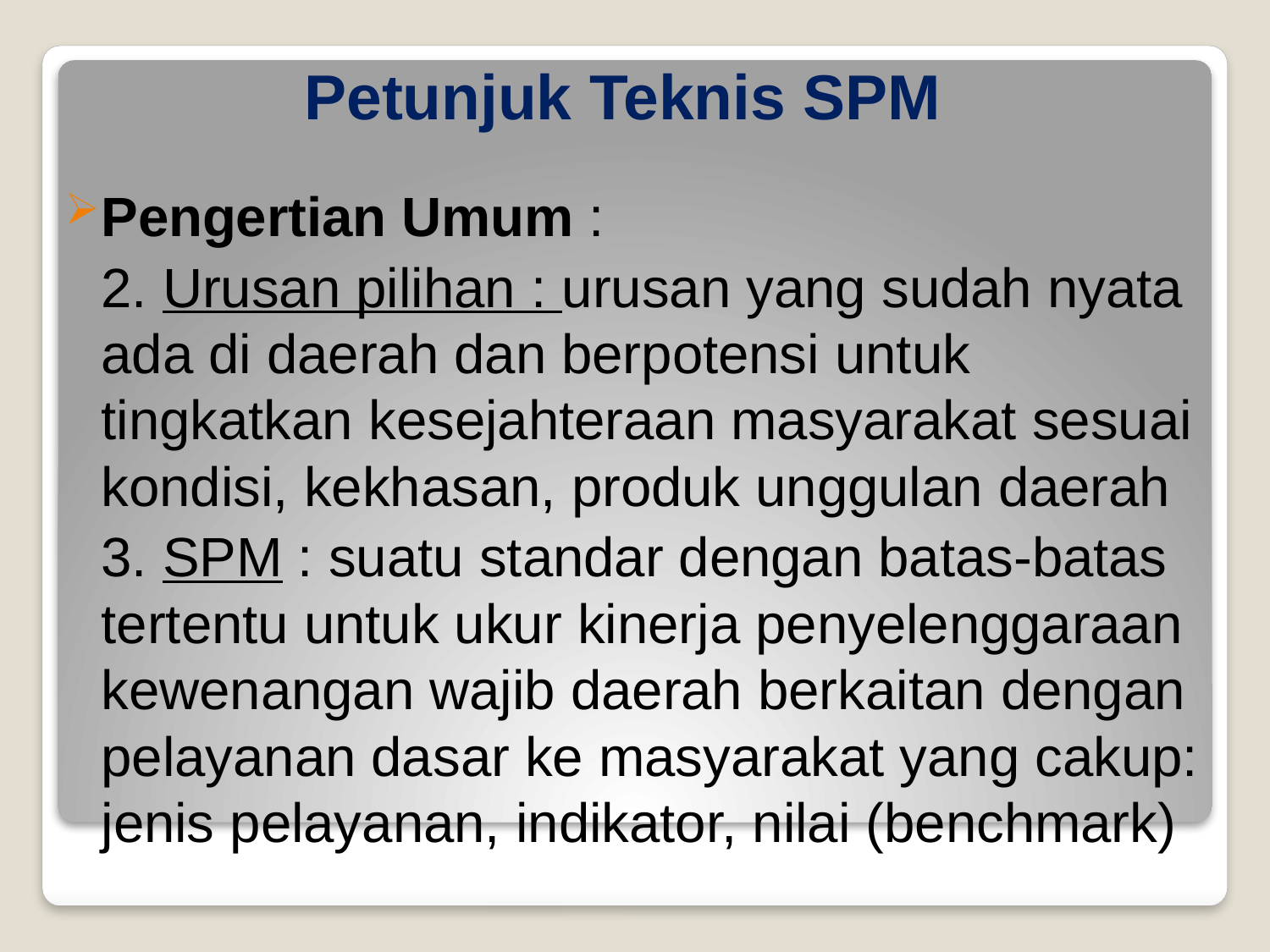

# Petunjuk Teknis SPM
Pengertian Umum :
	2. Urusan pilihan : urusan yang sudah nyata ada di daerah dan berpotensi untuk tingkatkan kesejahteraan masyarakat sesuai kondisi, kekhasan, produk unggulan daerah
	3. SPM : suatu standar dengan batas-batas tertentu untuk ukur kinerja penyelenggaraan kewenangan wajib daerah berkaitan dengan pelayanan dasar ke masyarakat yang cakup: jenis pelayanan, indikator, nilai (benchmark)